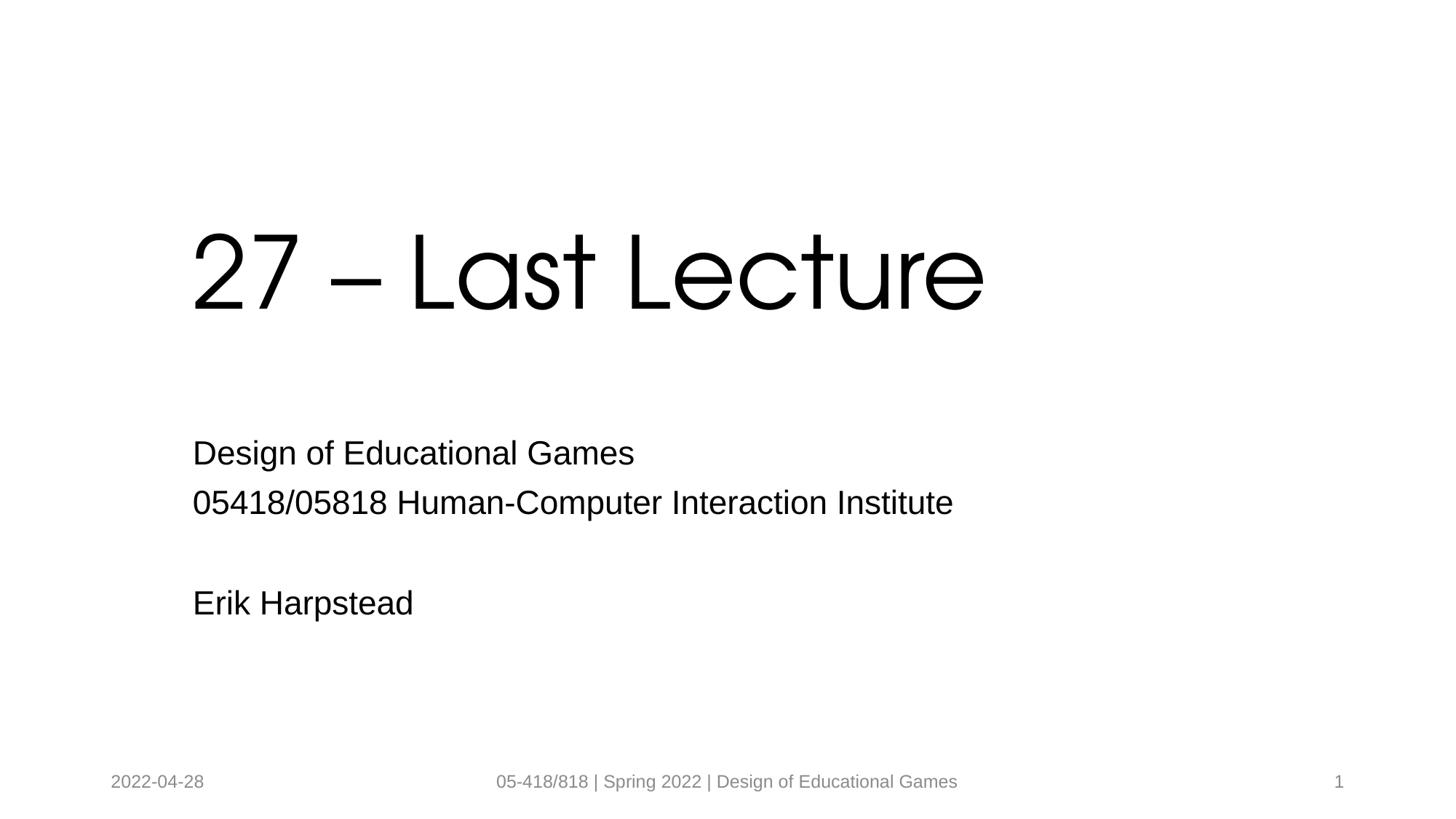

# 27 – Last Lecture
Design of Educational Games
05418/05818 Human-Computer Interaction Institute

Erik Harpstead
2022-04-28
05-418/818 | Spring 2022 | Design of Educational Games
1